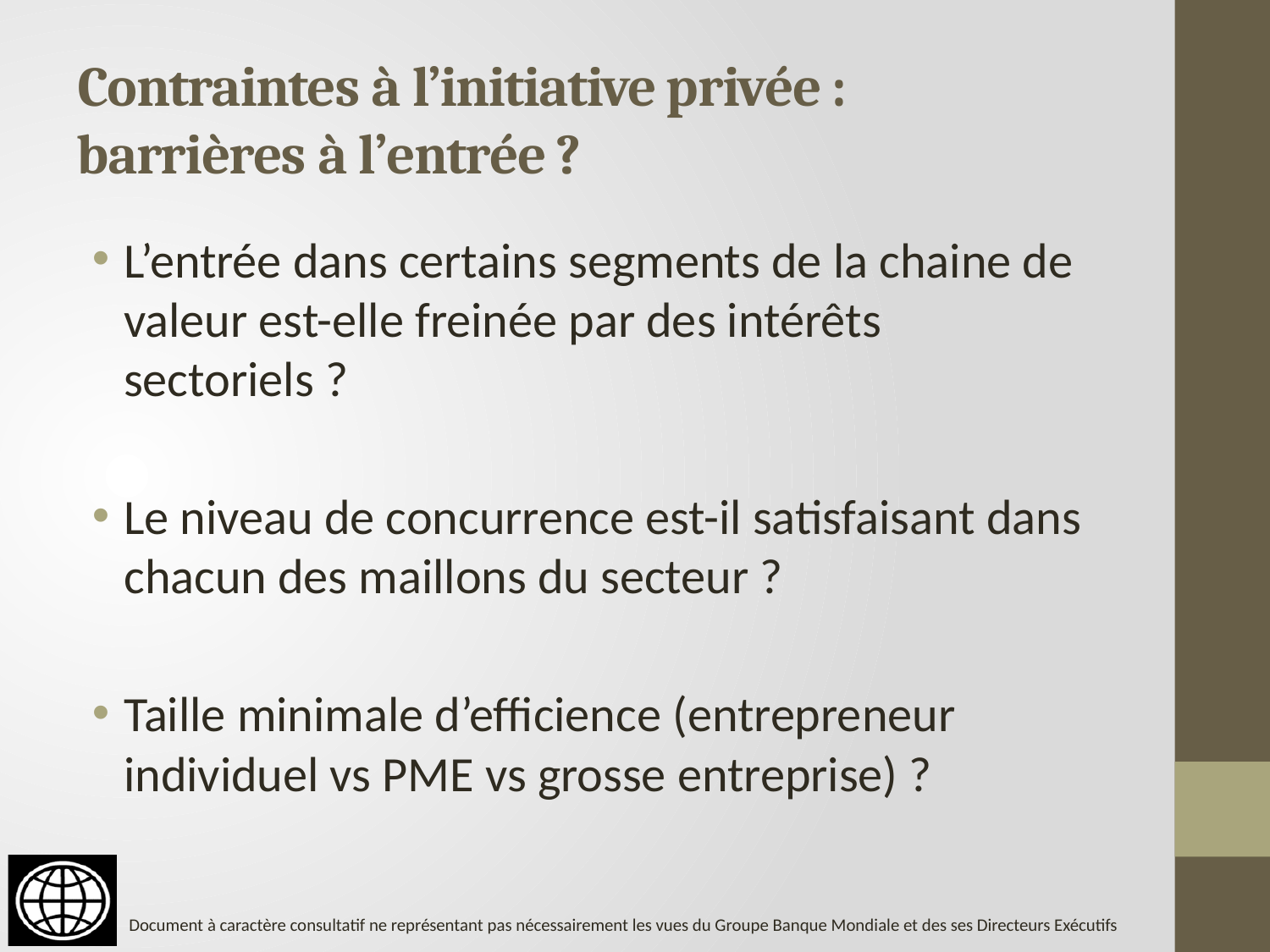

# Contraintes à l’initiative privée : barrières à l’entrée ?
L’entrée dans certains segments de la chaine de valeur est-elle freinée par des intérêts sectoriels ?

Le niveau de concurrence est-il satisfaisant dans chacun des maillons du secteur ?

Taille minimale d’efficience (entrepreneur individuel vs PME vs grosse entreprise) ?